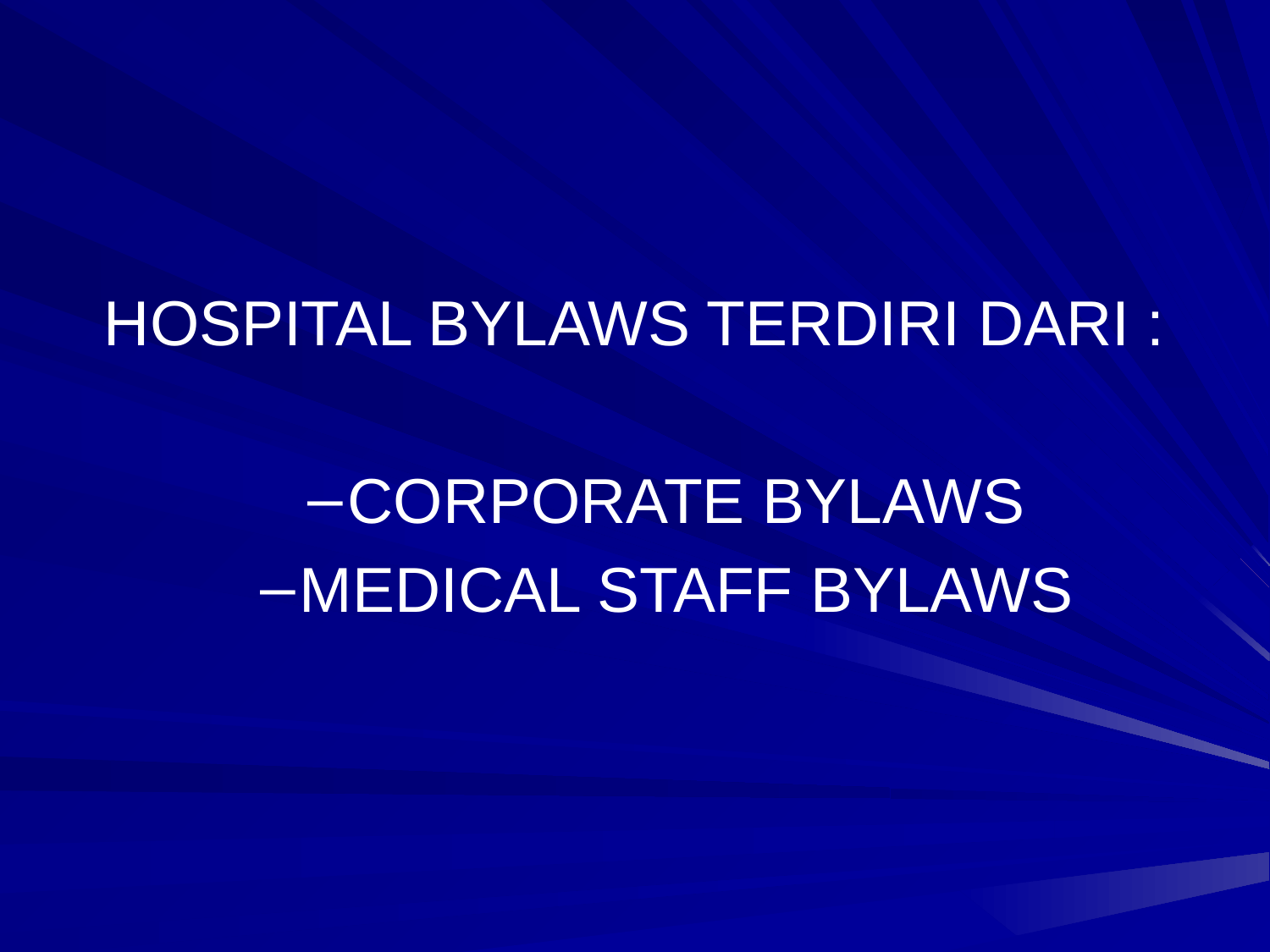

HOSPITAL BYLAWS TERDIRI DARI :

CORPORATE BYLAWS
MEDICAL STAFF BYLAWS